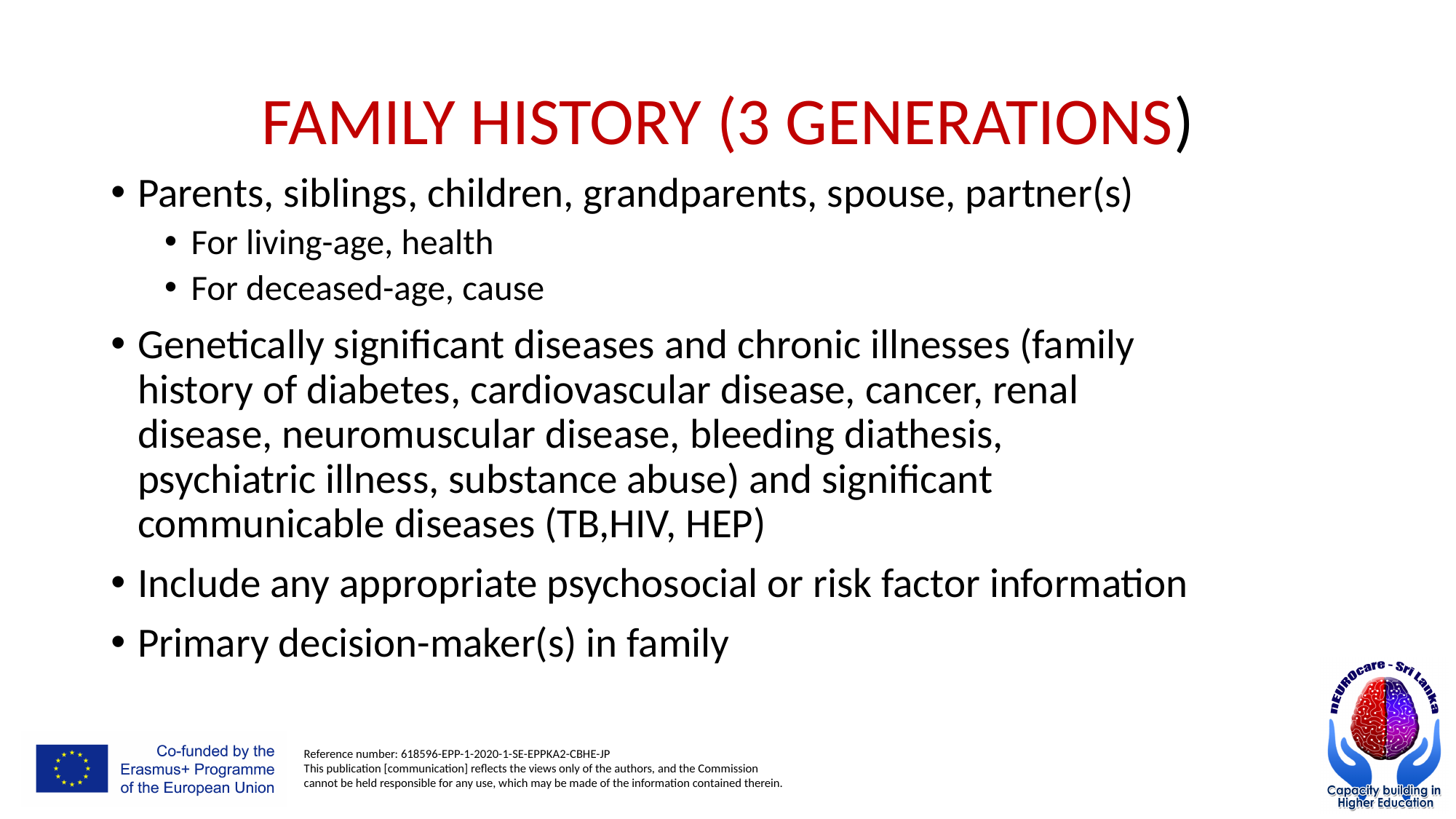

# FAMILY HISTORY (3 GENERATIONS)
Parents, siblings, children, grandparents, spouse, partner(s)
For living-age, health
For deceased-age, cause
Genetically significant diseases and chronic illnesses (family history of diabetes, cardiovascular disease, cancer, renal disease, neuromuscular disease, bleeding diathesis, psychiatric illness, substance abuse) and significant communicable diseases (TB,HIV, HEP)
Include any appropriate psychosocial or risk factor information
Primary decision-maker(s) in family